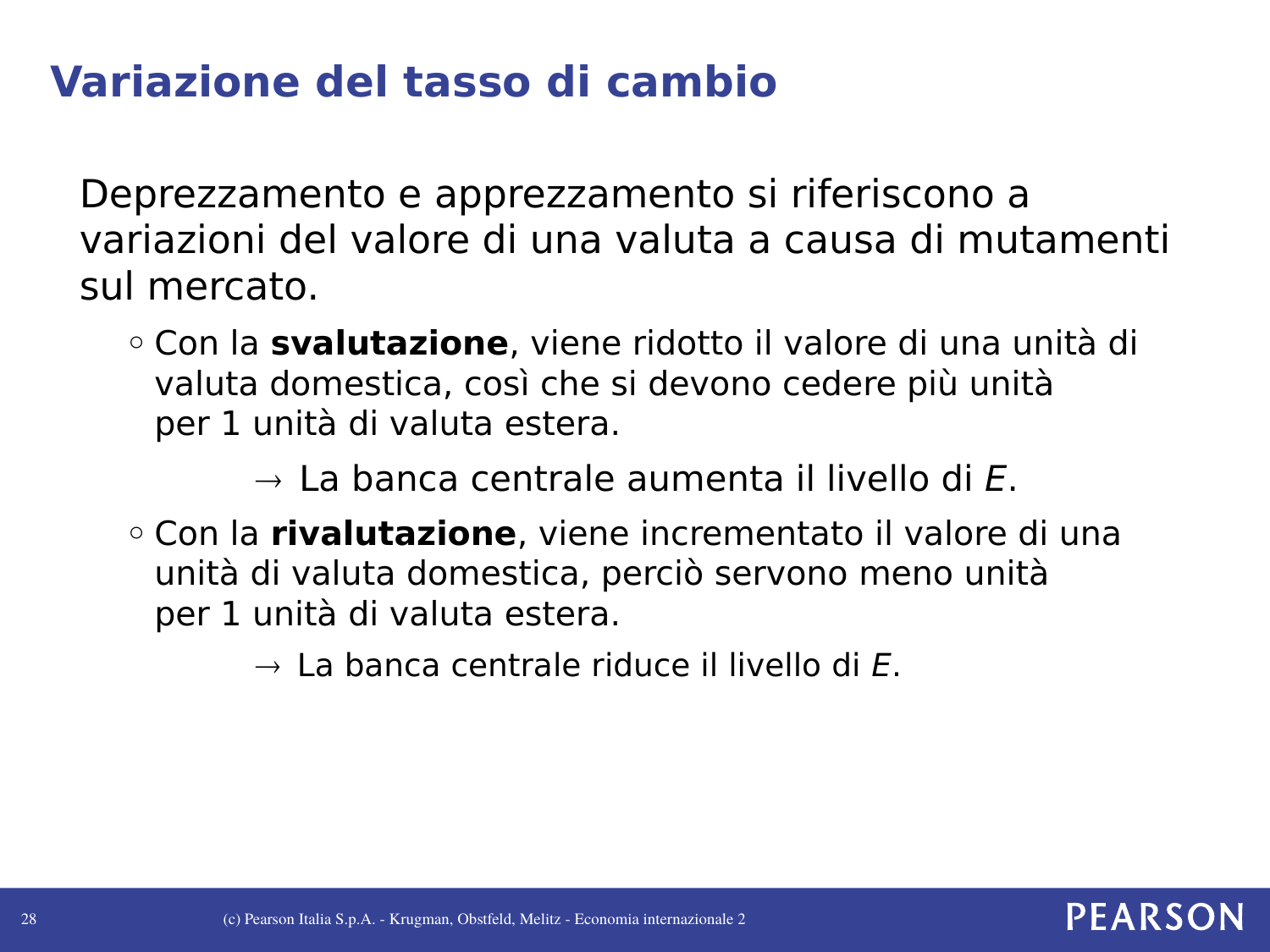

# Variazione del tasso di cambio
Deprezzamento e apprezzamento si riferiscono a variazioni del valore di una valuta a causa di mutamenti sul mercato.
Con la svalutazione, viene ridotto il valore di una unità di valuta domestica, così che si devono cedere più unità
per 1 unità di valuta estera.
	→ La banca centrale aumenta il livello di E.
Con la rivalutazione, viene incrementato il valore di una unità di valuta domestica, perciò servono meno unità
per 1 unità di valuta estera.
	→ La banca centrale riduce il livello di E.

28
(c) Pearson Italia S.p.A. - Krugman, Obstfeld, Melitz - Economia internazionale 2